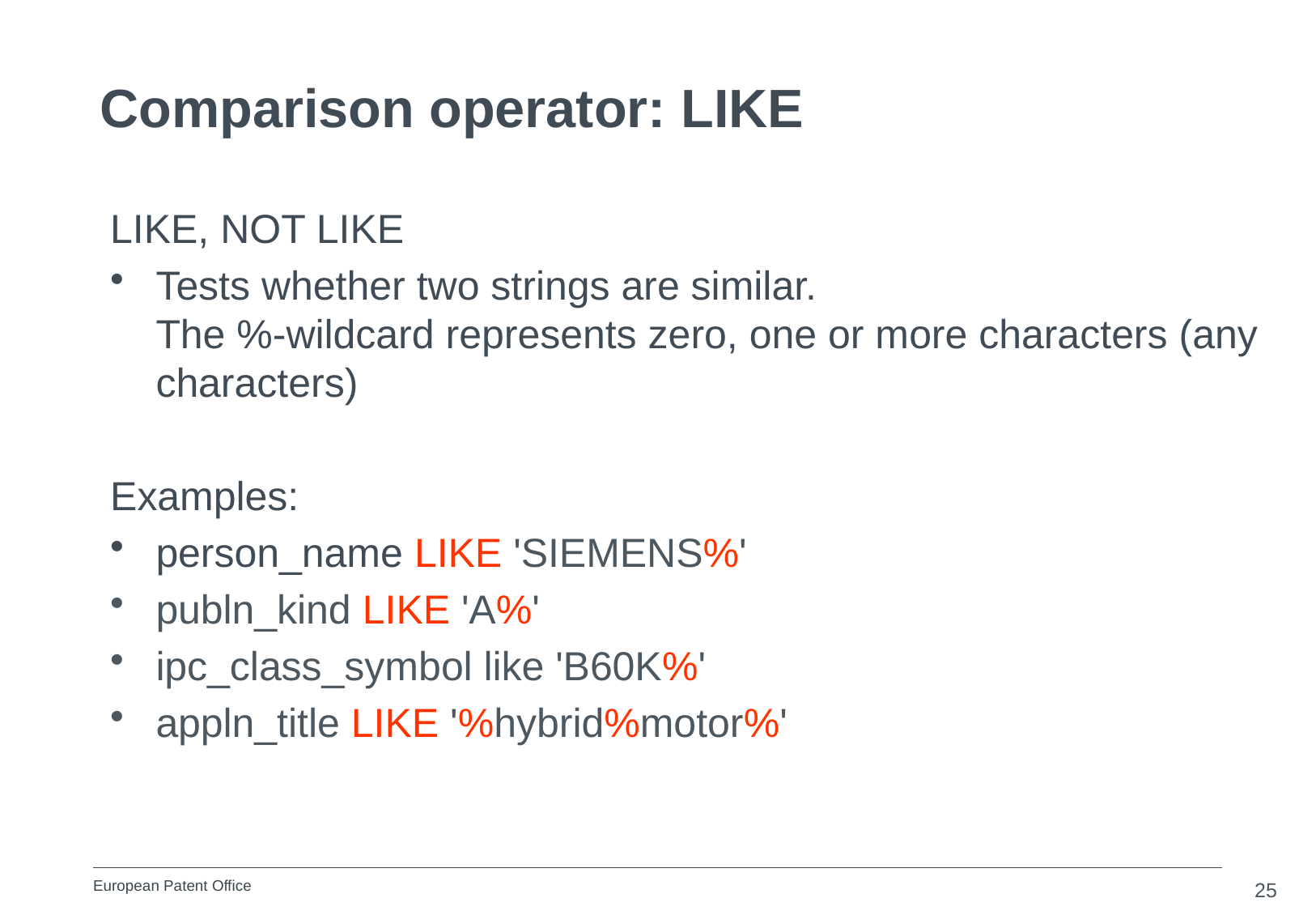

Comparison operator: LIKE
LIKE, NOT LIKE
Tests whether two strings are similar.
The %-wildcard represents zero, one or more characters (any characters)

Examples:
person_name LIKE 'SIEMENS%'
publn_kind LIKE 'A%'
ipc_class_symbol like 'B60K%'
appln_title LIKE '%hybrid%motor%'
25